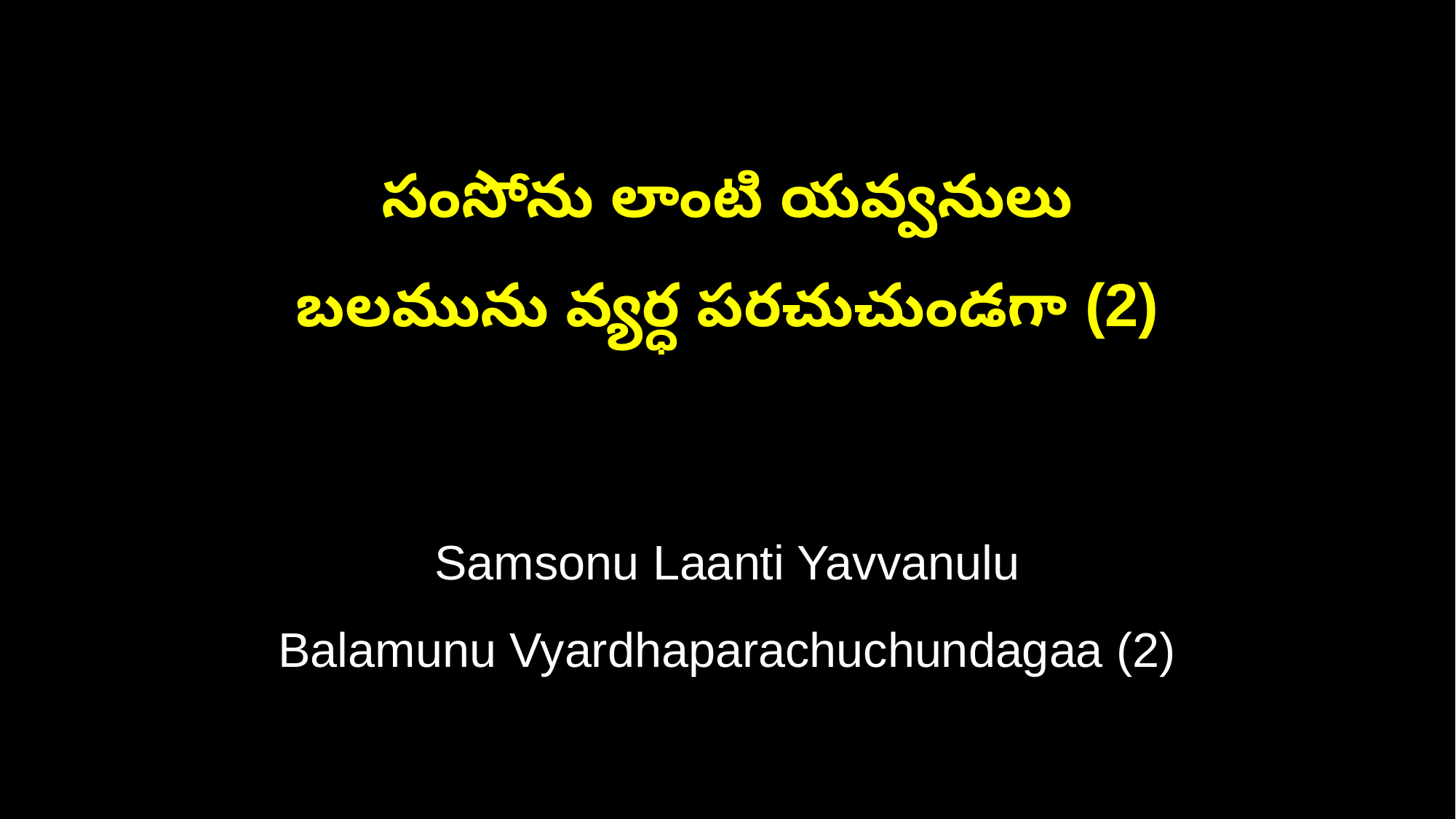

సంసోను లాంటి యవ్వనులు
బలమును వ్యర్ధ పరచుచుండగా (2)
Samsonu Laanti Yavvanulu
Balamunu Vyardhaparachuchundagaa (2)